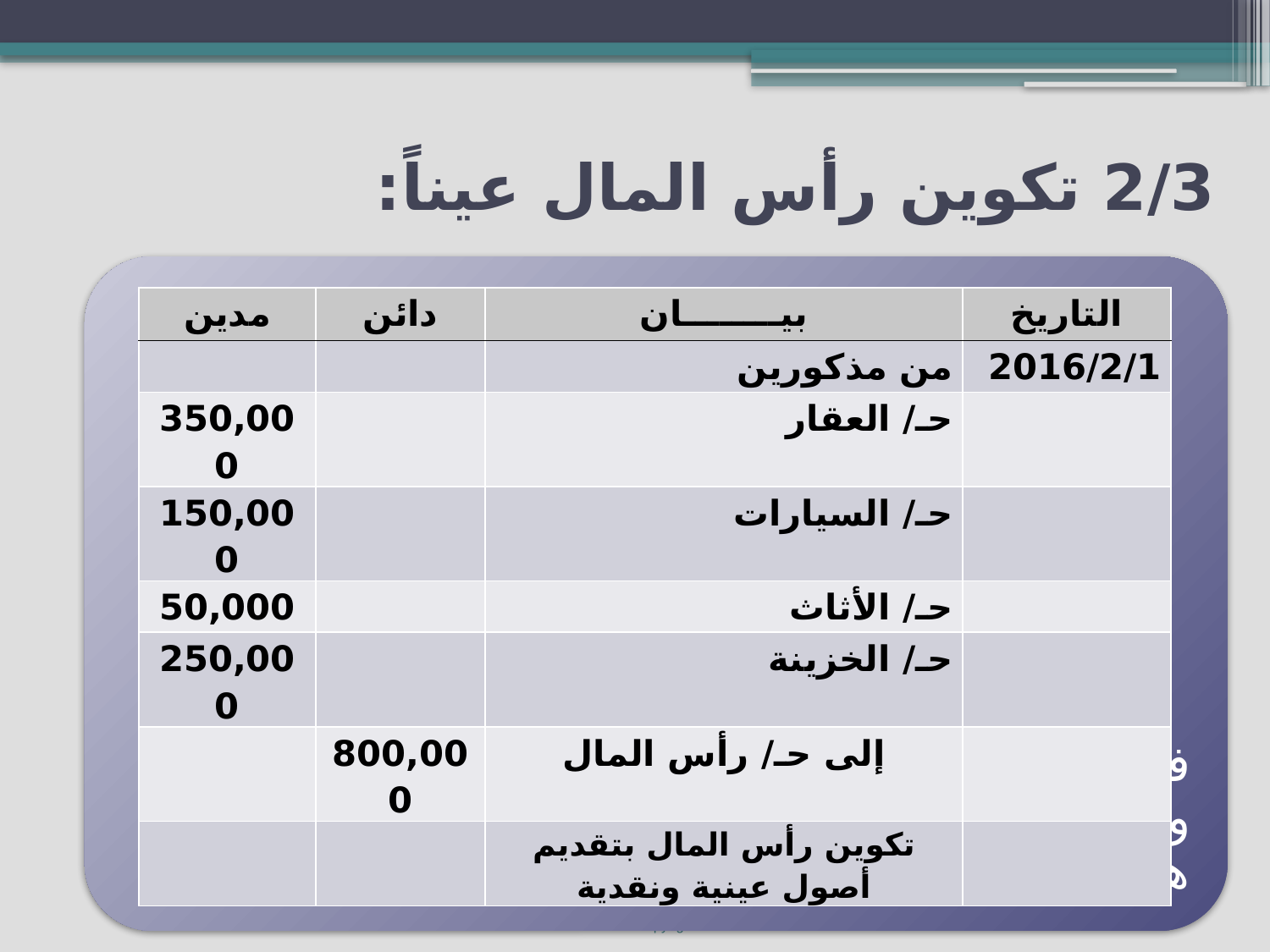

# 2/3 تكوين رأس المال عيناً:

في هذه الحالة يتم تكوين رأس المال بتقديم أصول وخصوم منشأة سابقة، وبالتالي فإن أصول وخصوم هذه المنشأة تنتقل بالكامل إلى المنشأة الجديدة.
| مدين | دائن | بيــــــــان | التاريخ |
| --- | --- | --- | --- |
|  |  | من مذكورين | 2016/2/1 |
| 350,000 |  | حـ/ العقار |  |
| 150,000 |  | حـ/ السيارات |  |
| 50,000 |  | حـ/ الأثاث |  |
| 250,000 |  | حـ/ الخزينة |  |
|  | 800,000 | إلى حـ/ رأس المال |  |
|  |  | تكوين رأس المال بتقديم أصول عينية ونقدية |  |
8
Copyright ©2014 Pearson Education